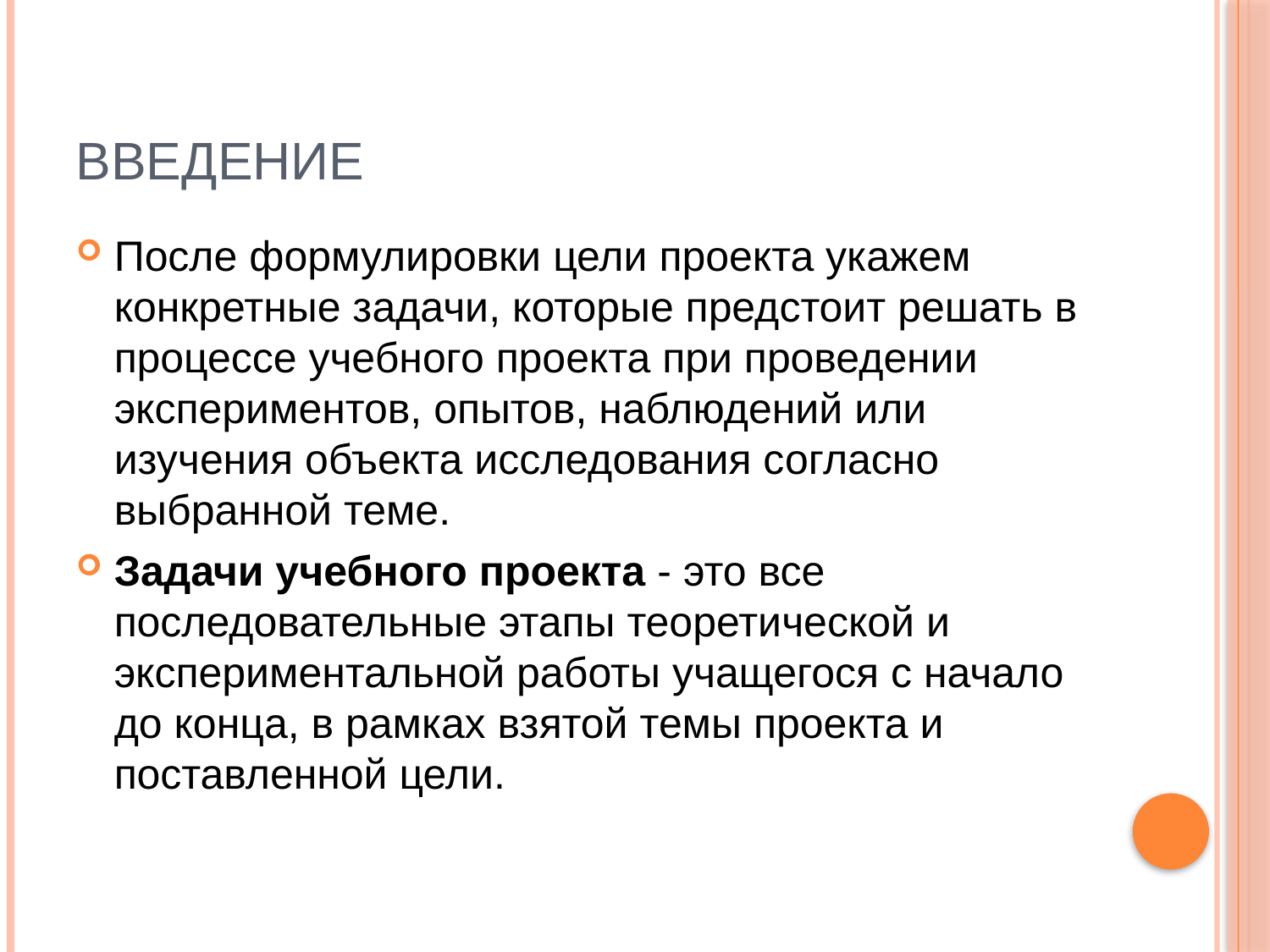

# Введение
После формулировки цели проекта укажем конкретные задачи, которые предстоит решать в процессе учебного проекта при проведении экспериментов, опытов, наблюдений или изучения объекта исследования согласно выбранной теме.
Задачи учебного проекта - это все последовательные этапы теоретической и экспериментальной работы учащегося с начало до конца, в рамках взятой темы проекта и поставленной цели.